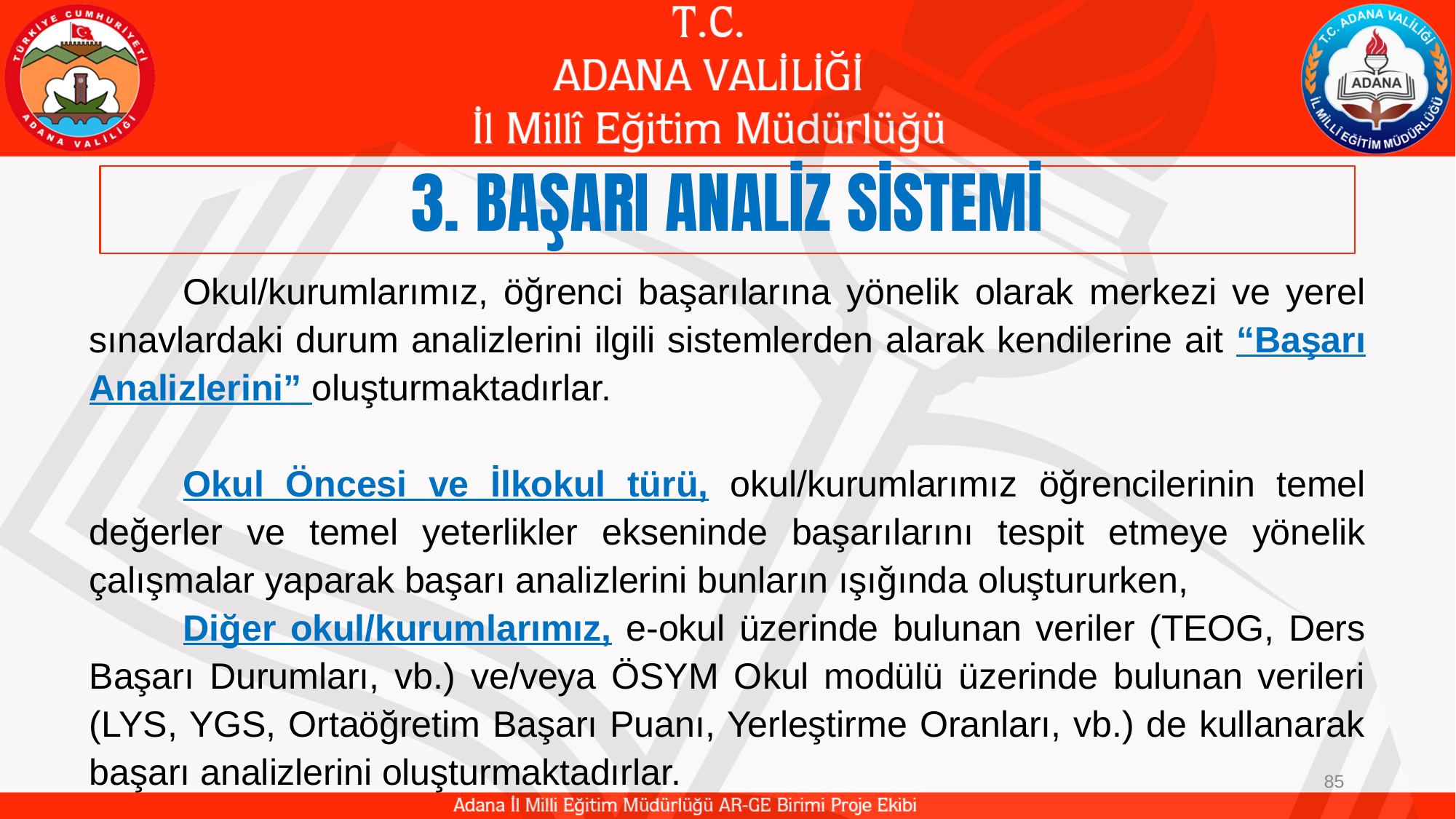

# 3. BAŞARI ANALİZ SİSTEMİ
	Okul/kurumlarımız, öğrenci başarılarına yönelik olarak merkezi ve yerel sınavlardaki durum analizlerini ilgili sistemlerden alarak kendilerine ait “Başarı Analizlerini” oluşturmaktadırlar.

	Okul Öncesi ve İlkokul türü, okul/kurumlarımız öğrencilerinin temel değerler ve temel yeterlikler ekseninde başarılarını tespit etmeye yönelik çalışmalar yaparak başarı analizlerini bunların ışığında oluştururken,
	Diğer okul/kurumlarımız, e-okul üzerinde bulunan veriler (TEOG, Ders Başarı Durumları, vb.) ve/veya ÖSYM Okul modülü üzerinde bulunan verileri (LYS, YGS, Ortaöğretim Başarı Puanı, Yerleştirme Oranları, vb.) de kullanarak başarı analizlerini oluşturmaktadırlar.
85